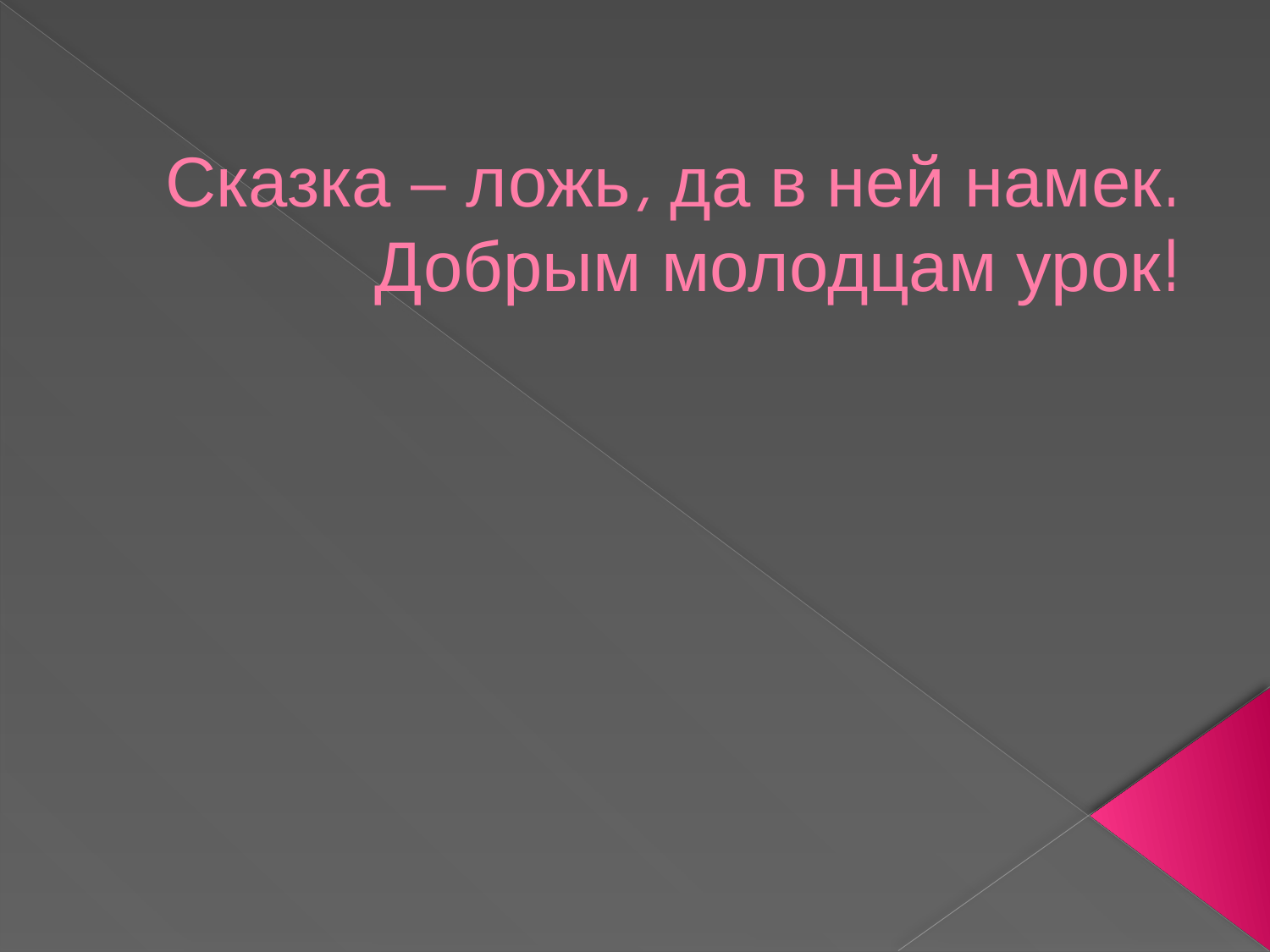

# Сказка – ложь, да в ней намек. Добрым молодцам урок!